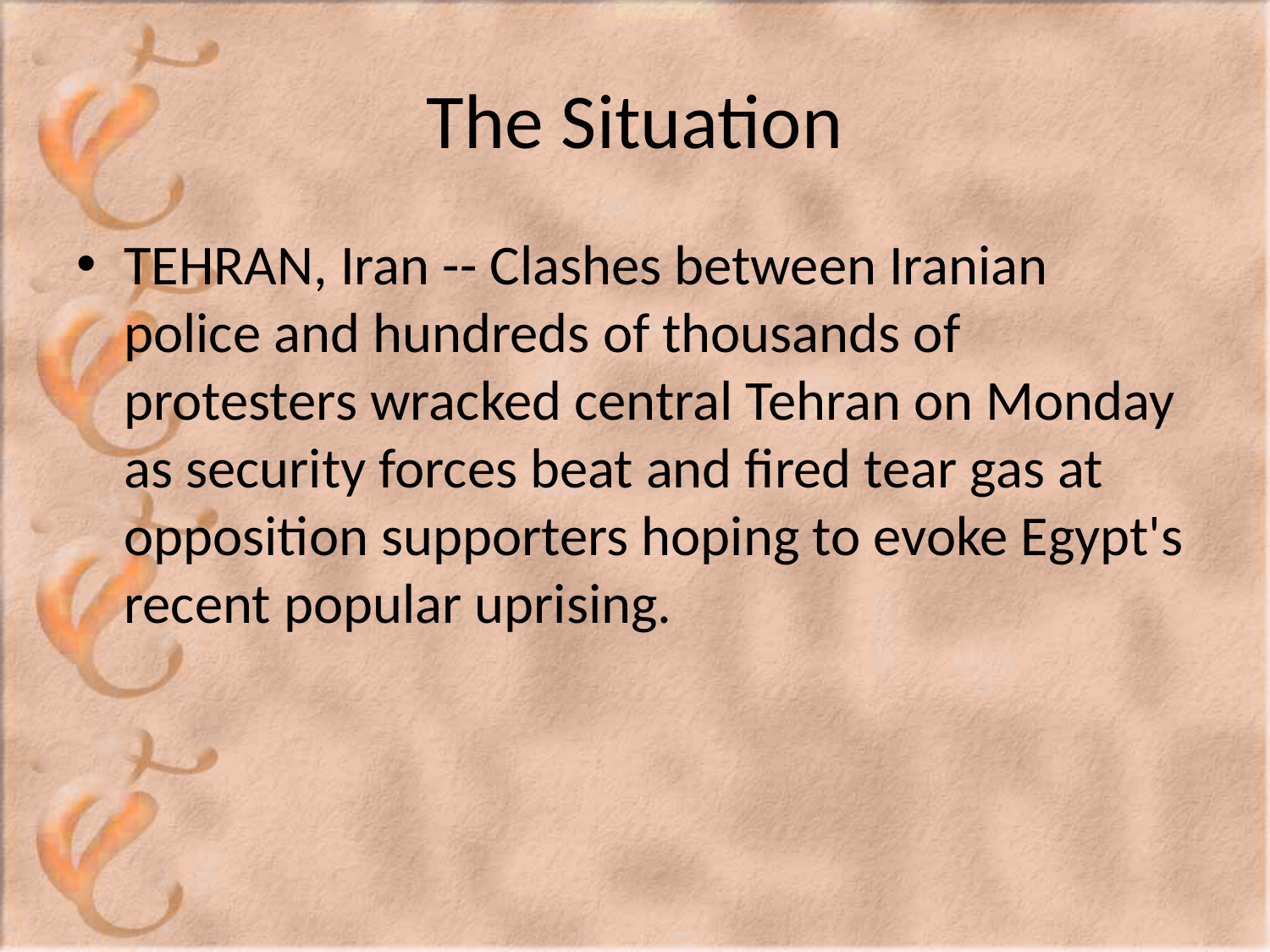

# The Situation
TEHRAN, Iran -- Clashes between Iranian police and hundreds of thousands of protesters wracked central Tehran on Monday as security forces beat and fired tear gas at opposition supporters hoping to evoke Egypt's recent popular uprising.